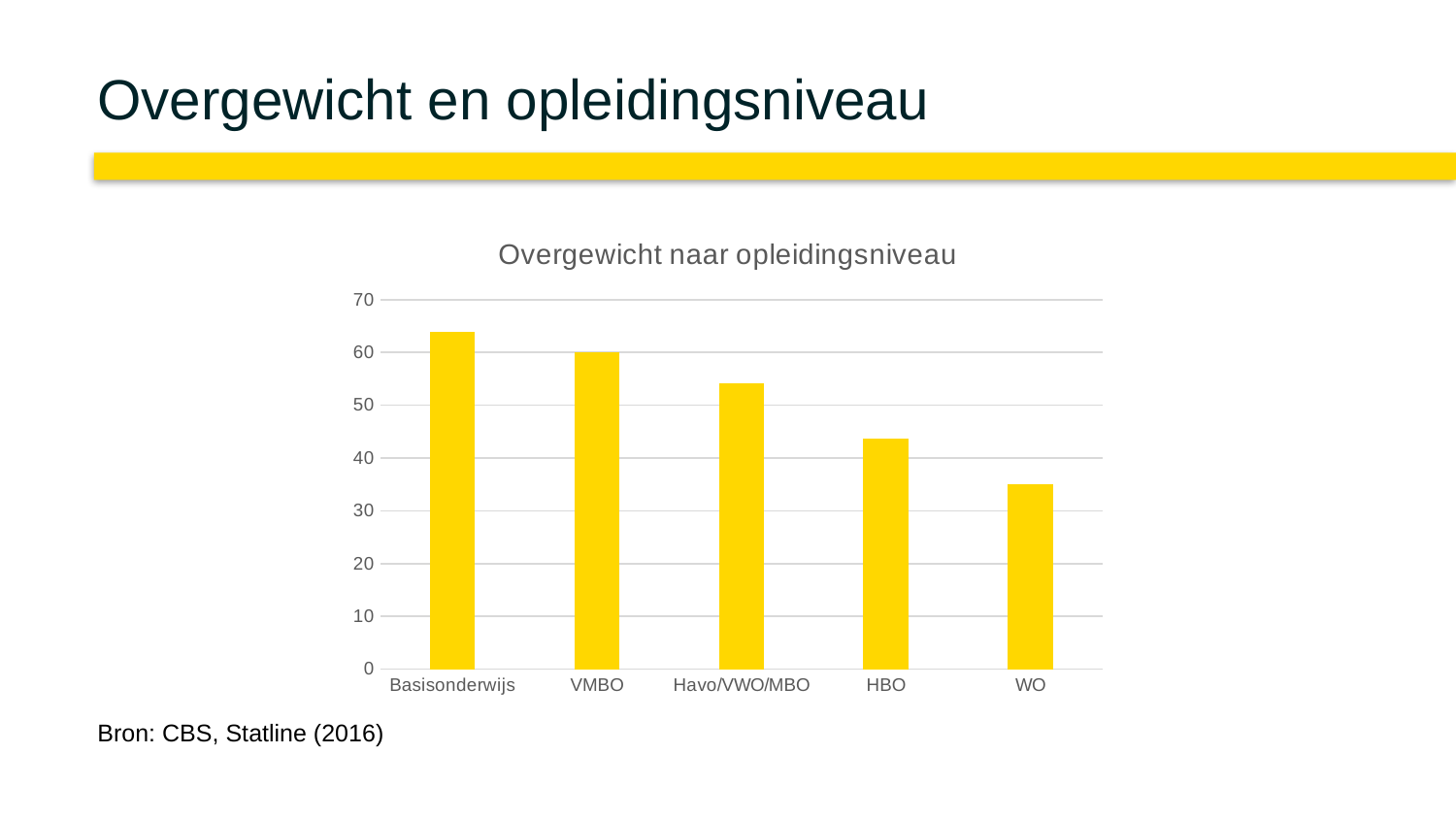

# Overgewicht en opleidingsniveau

Bron: CBS, Statline (2016)

### Chart: Overgewicht naar opleidingsniveau

| Category |  |
|---|---|
| Basisonderwijs | 64.0 |
| VMBO | 60.1 |
| Havo/VWO/MBO | 54.1 |
| HBO | 43.7 |
| WO | 35.1 |